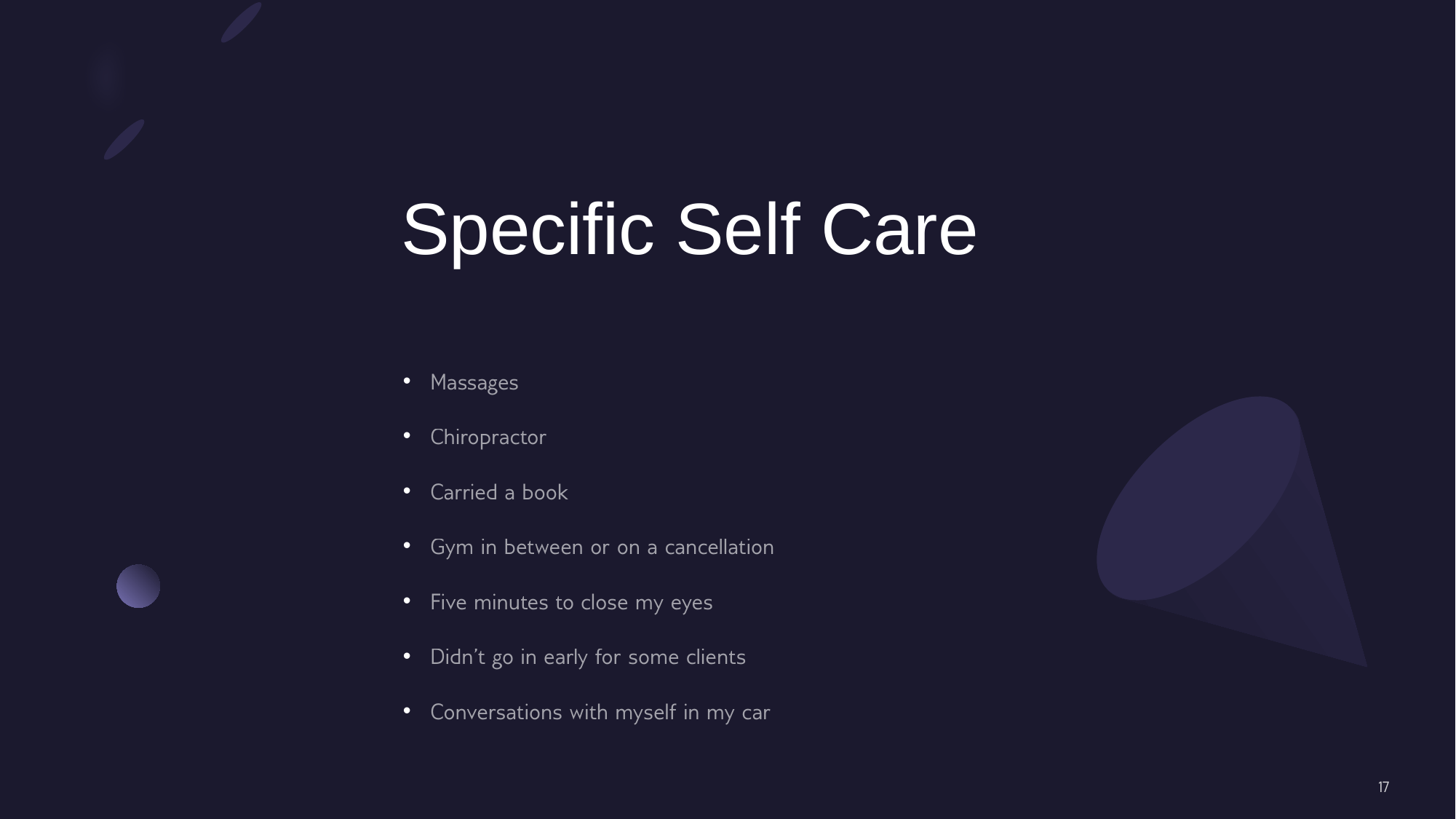

# Specific Self Care
Massages
Chiropractor
Carried a book
Gym in between or on a cancellation
Five minutes to close my eyes
Didn’t go in early for some clients
Conversations with myself in my car

17